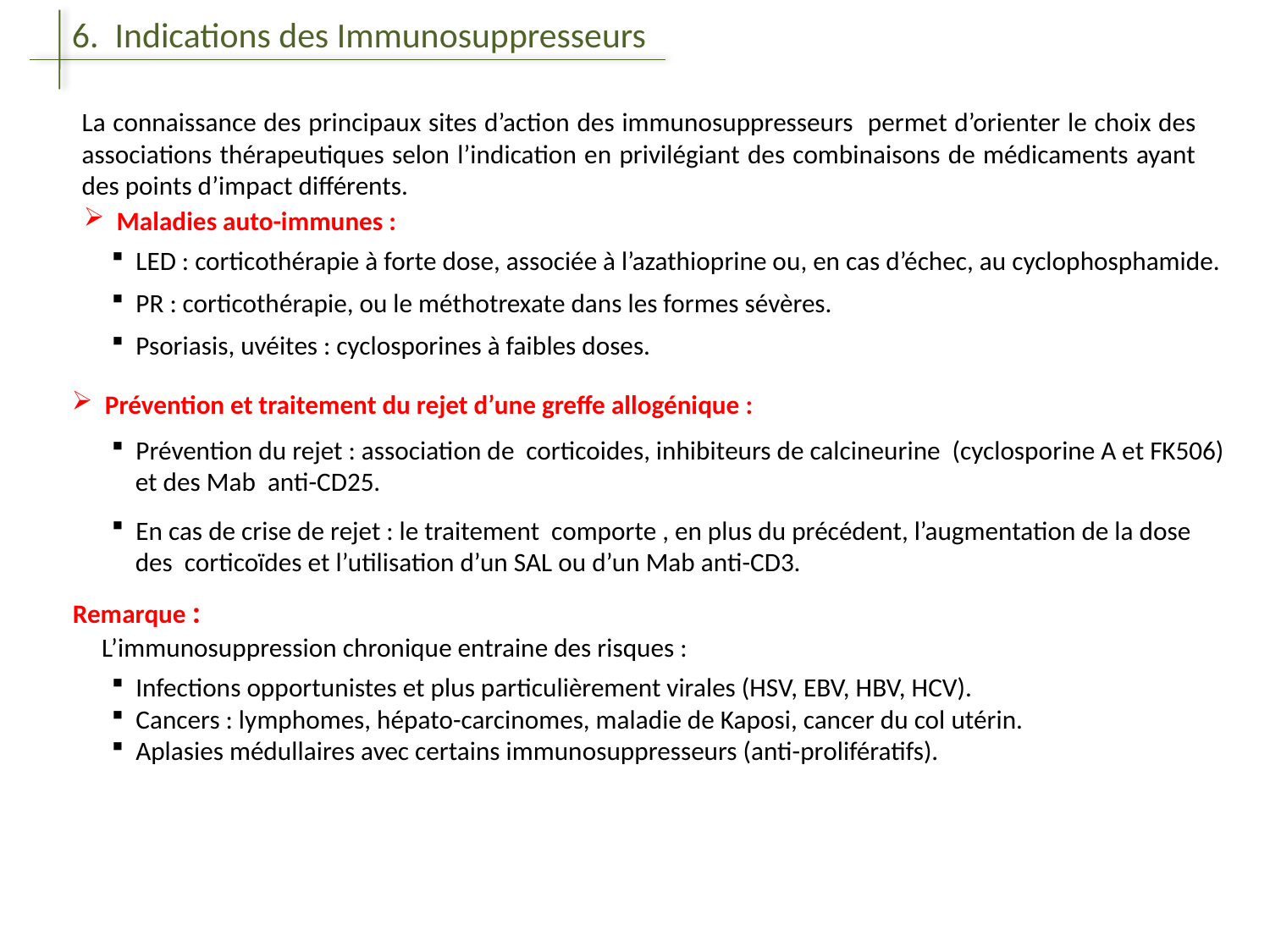

6.  Indications des Immunosuppresseurs
La connaissance des principaux sites d’action des immunosuppresseurs  permet d’orienter le choix des associations thérapeutiques selon l’indication en privilégiant des combinaisons de médicaments ayant des points d’impact différents.
  Maladies auto-immunes :
  LED : corticothérapie à forte dose, associée à l’azathioprine ou, en cas d’échec, au cyclophosphamide.

  PR : corticothérapie, ou le méthotrexate dans les formes sévères.

  Psoriasis, uvéites : cyclosporines à faibles doses.
  Prévention et traitement du rejet d’une greffe allogénique :
  Prévention du rejet : association de  corticoides, inhibiteurs de calcineurine  (cyclosporine A et FK506)
    et des Mab  anti-CD25.

  En cas de crise de rejet : le traitement  comporte , en plus du précédent, l’augmentation de la dose
    des  corticoïdes et l’utilisation d’un SAL ou d’un Mab anti-CD3.
Remarque :
L’immunosuppression chronique entraine des risques :
  Infections opportunistes et plus particulièrement virales (HSV, EBV, HBV, HCV).
  Cancers : lymphomes, hépato-carcinomes, maladie de Kaposi, cancer du col utérin.
  Aplasies médullaires avec certains immunosuppresseurs (anti-prolifératifs).